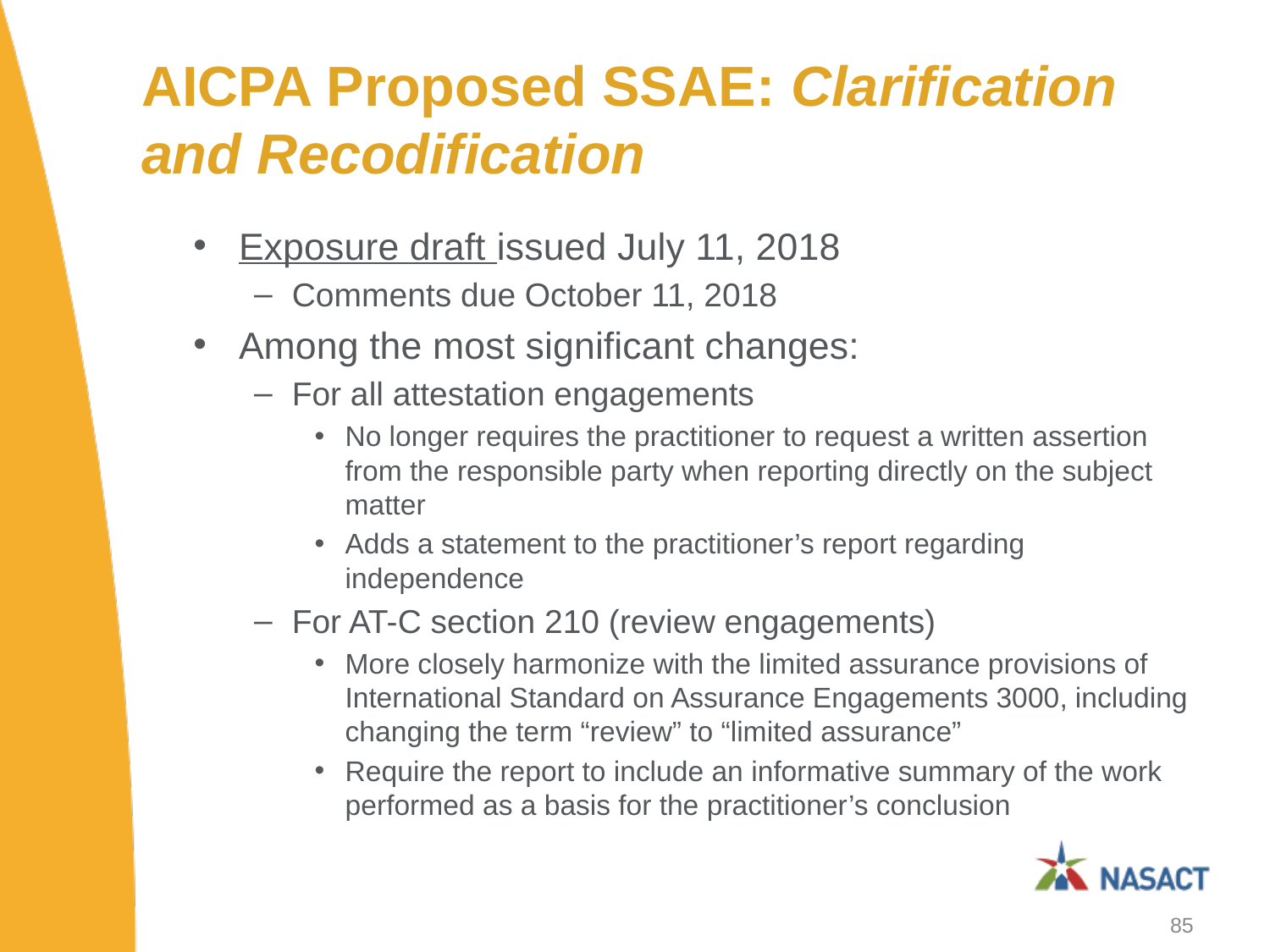

# AICPA Proposed SSAE: Clarification and Recodification
Exposure draft issued July 11, 2018
Comments due October 11, 2018
Among the most significant changes:
For all attestation engagements
No longer requires the practitioner to request a written assertion from the responsible party when reporting directly on the subject matter
Adds a statement to the practitioner’s report regarding independence
For AT-C section 210 (review engagements)
More closely harmonize with the limited assurance provisions of International Standard on Assurance Engagements 3000, including changing the term “review” to “limited assurance”
Require the report to include an informative summary of the work performed as a basis for the practitioner’s conclusion
85